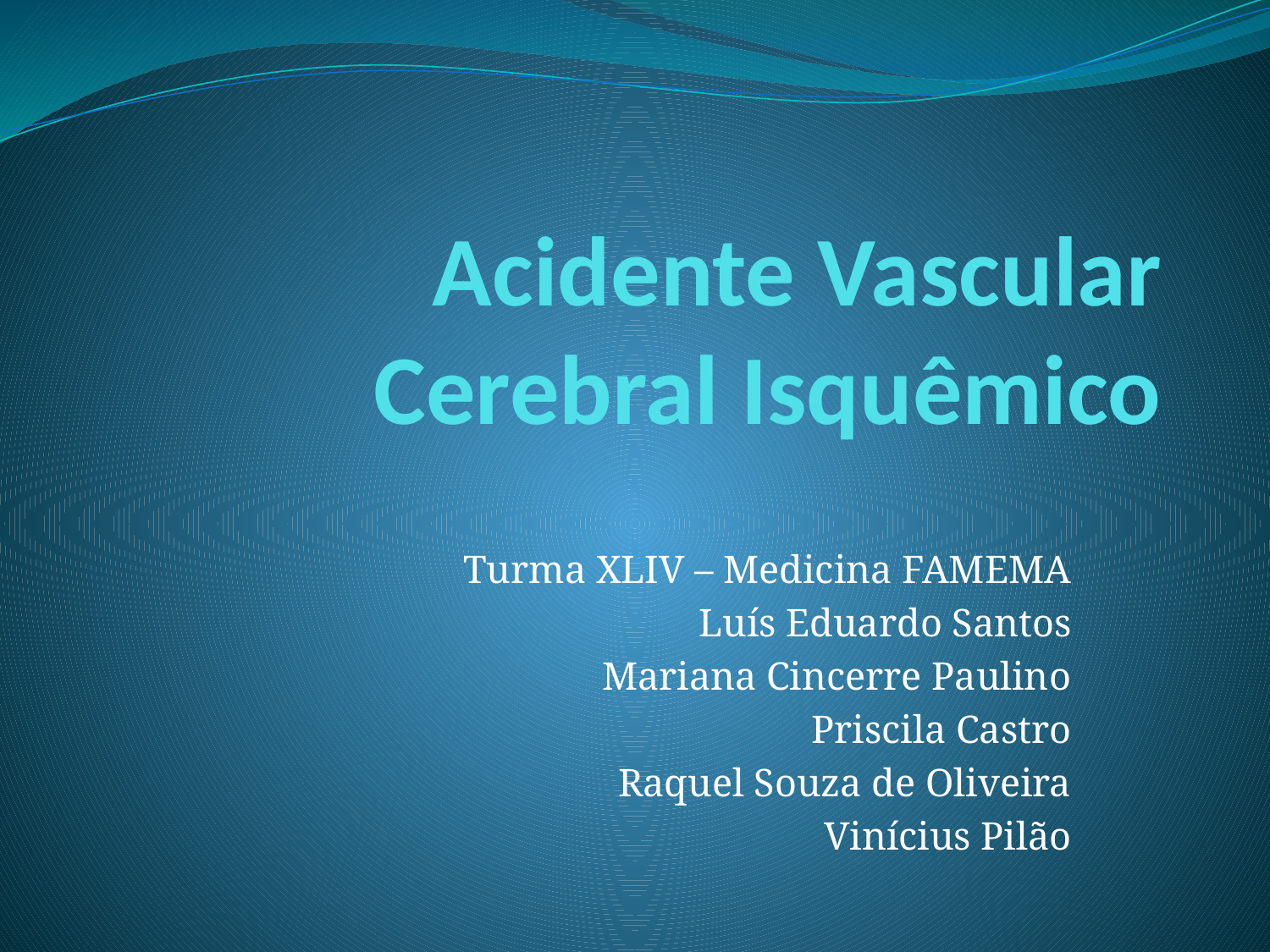

# Acidente Vascular Cerebral Isquêmico
Turma XLIV – Medicina FAMEMA
Luís Eduardo Santos
Mariana Cincerre Paulino
Priscila Castro
Raquel Souza de Oliveira
Vinícius Pilão